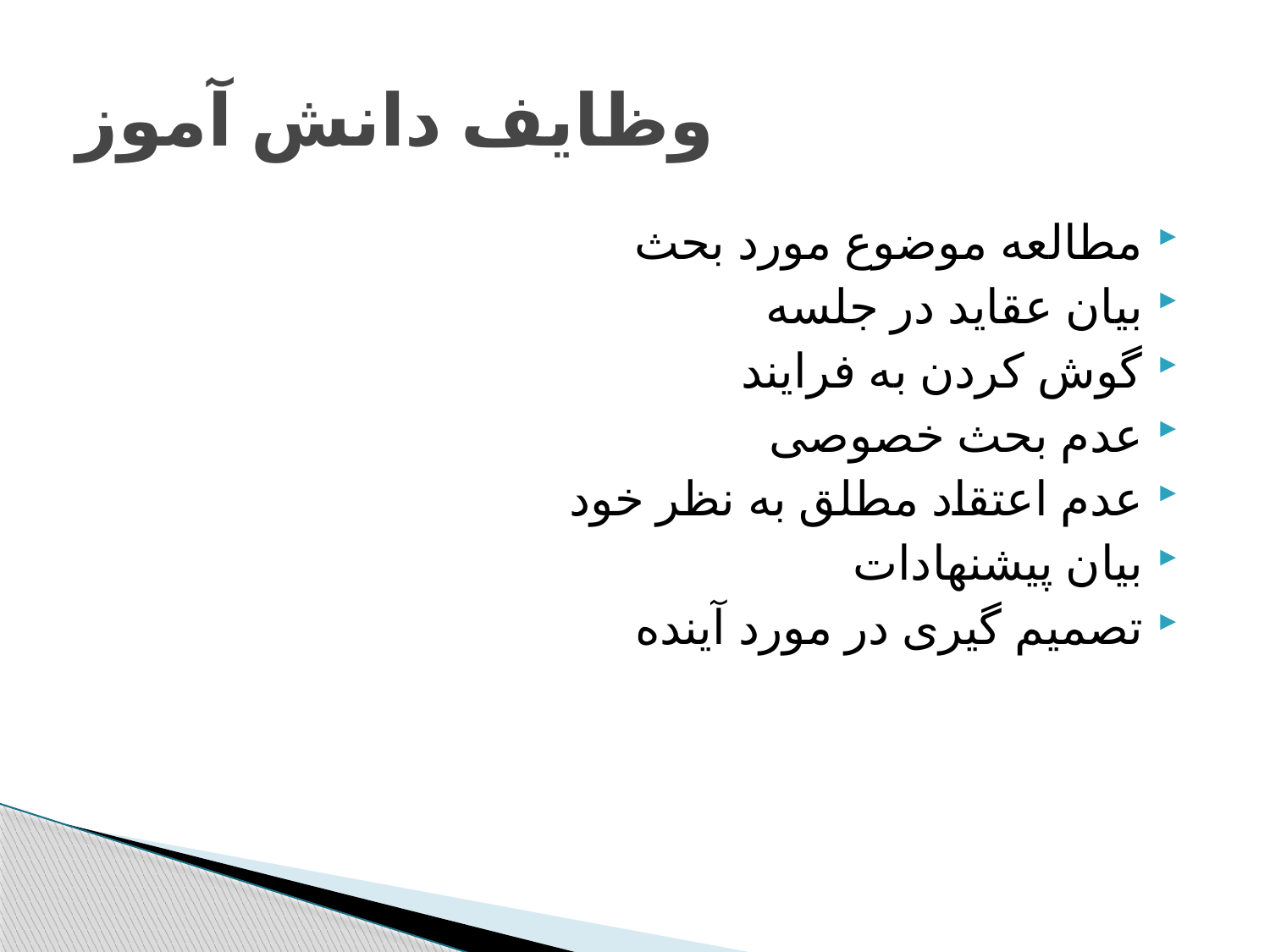

# وظایف دانش آموز
مطالعه موضوع مورد بحث
بیان عقاید در جلسه
گوش کردن به فرایند
عدم بحث خصوصی
عدم اعتقاد مطلق به نظر خود
بیان پیشنهادات
تصمیم گیری در مورد آینده